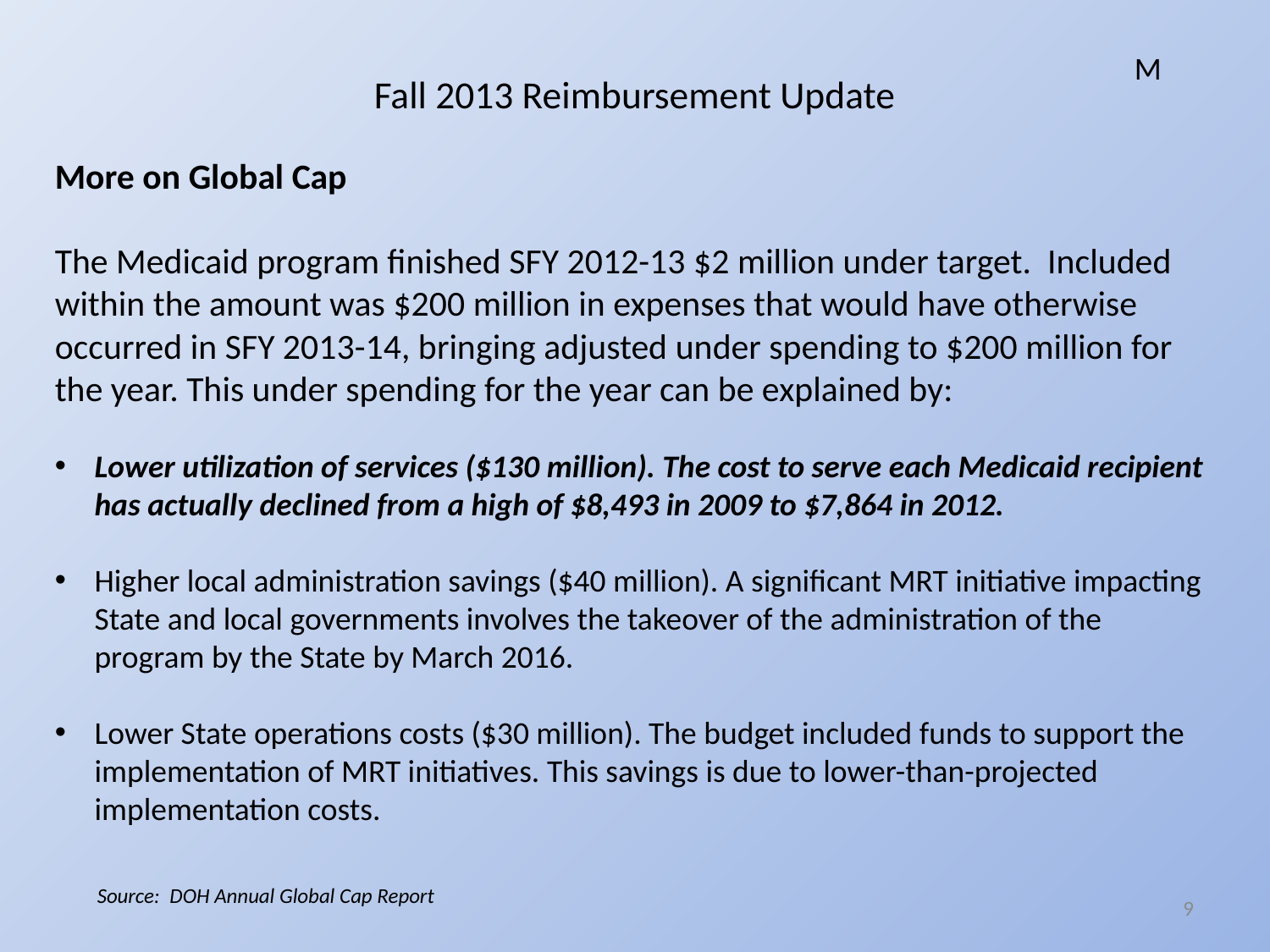

M
# Fall 2013 Reimbursement Update
More on Global Cap

The Medicaid program finished SFY 2012-13 $2 million under target.  Included within the amount was $200 million in expenses that would have otherwise occurred in SFY 2013-14, bringing adjusted under spending to $200 million for the year. This under spending for the year can be explained by:

Lower utilization of services ($130 million). The cost to serve each Medicaid recipient has actually declined from a high of $8,493 in 2009 to $7,864 in 2012.

Higher local administration savings ($40 million). A significant MRT initiative impacting State and local governments involves the takeover of the administration of the program by the State by March 2016.

Lower State operations costs ($30 million). The budget included funds to support the implementation of MRT initiatives. This savings is due to lower-than-projected implementation costs.
Source:  DOH Annual Global Cap Report
9